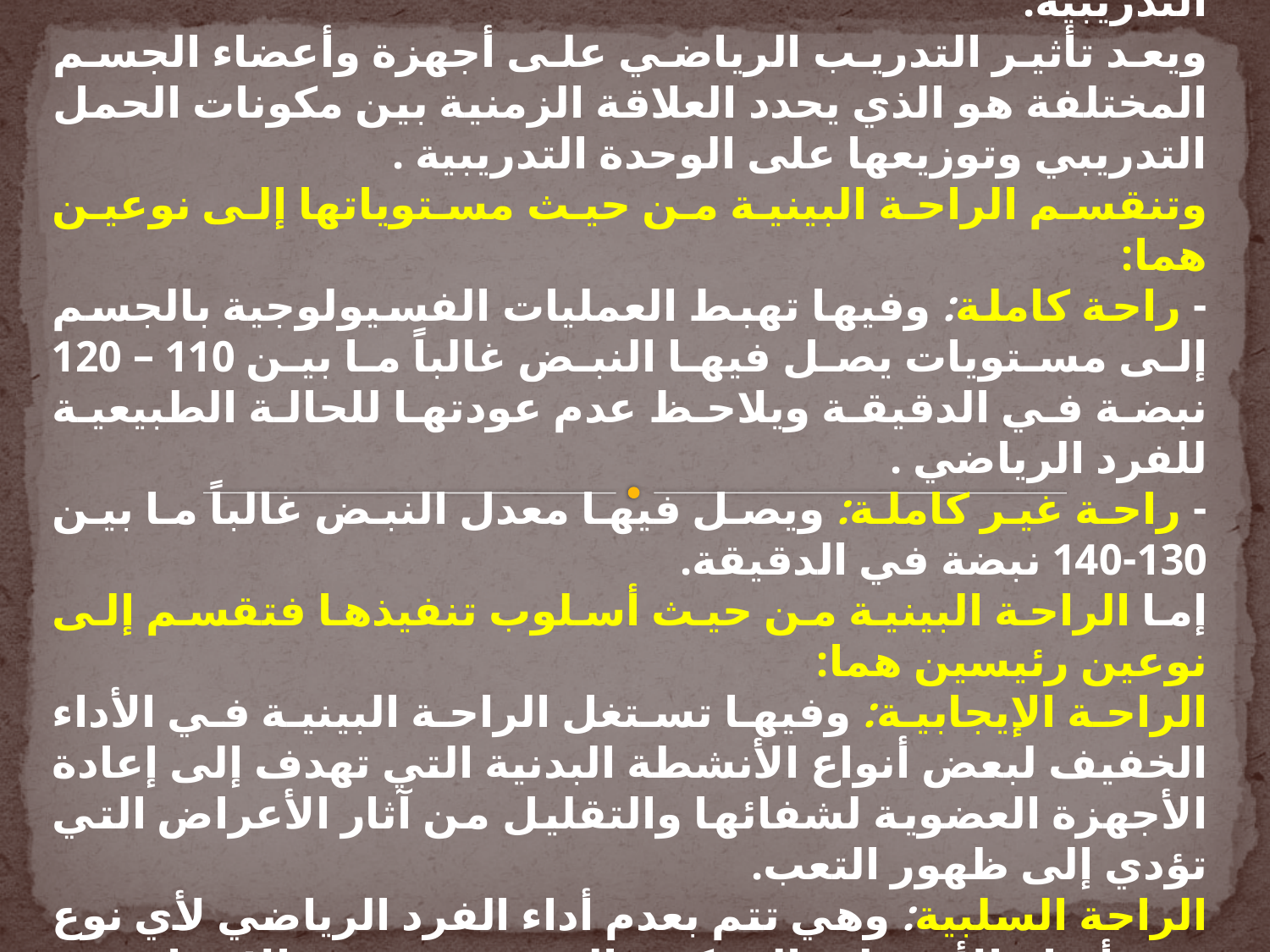

ثالثا – الكثافة الحمل :-
  هي العلاقة الزمنية بين فترات الراحة والحمل في الوحدة التدريبية.
ويعد تأثير التدريب الرياضي على أجهزة وأعضاء الجسم المختلفة هو الذي يحدد العلاقة الزمنية بين مكونات الحمل التدريبي وتوزيعها على الوحدة التدريبية .
وتنقسم الراحة البينية من حيث مستوياتها إلى نوعين هما:
- راحة كاملة: وفيها تهبط العمليات الفسيولوجية بالجسم إلى مستويات يصل فيها النبض غالباً ما بين 110 – 120 نبضة في الدقيقة ويلاحظ عدم عودتها للحالة الطبيعية للفرد الرياضي .
- راحة غير كاملة: ويصل فيها معدل النبض غالباً ما بين 130-140 نبضة في الدقيقة.
إما الراحة البينية من حيث أسلوب تنفيذها فتقسم إلى نوعين رئيسين هما:
الراحة الإيجابية: وفيها تستغل الراحة البينية في الأداء الخفيف لبعض أنواع الأنشطة البدنية التي تهدف إلى إعادة الأجهزة العضوية لشفائها والتقليل من آثار الأعراض التي تؤدي إلى ظهور التعب.
الراحة السلبية: وهي تتم بعدم أداء الفرد الرياضي لأي نوع من أنواع الأنشطة الحركية المقصودة بعد الانتهاء من تمرين سابق ويتمثل ذلك في الرقود او الوقوف او الجلوس او الاسترخاء.